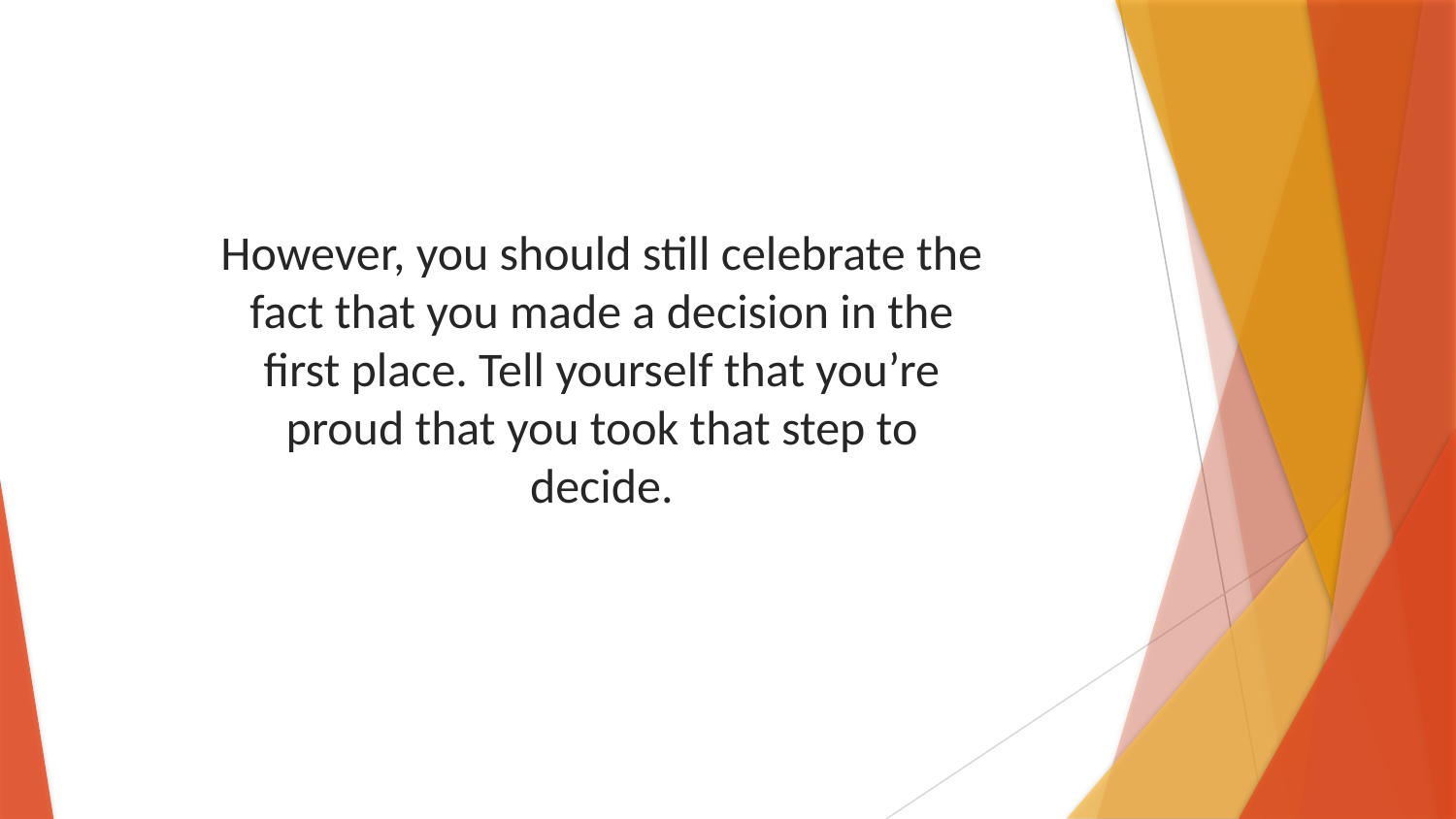

However, you should still celebrate the fact that you made a decision in the first place. Tell yourself that you’re proud that you took that step to decide.